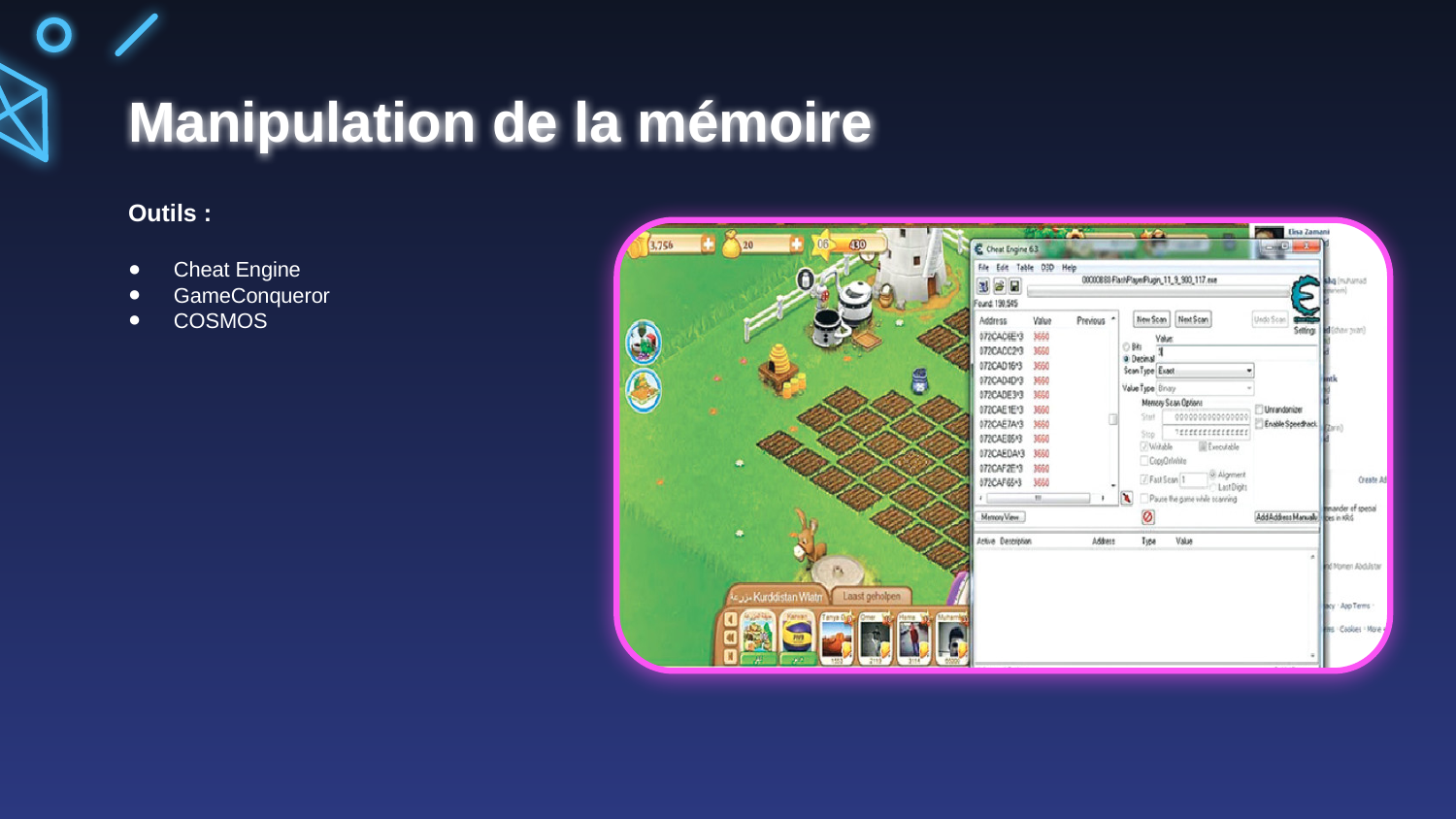

# Manipulation de la mémoire
Outils :

Cheat Engine
GameConqueror
COSMOS